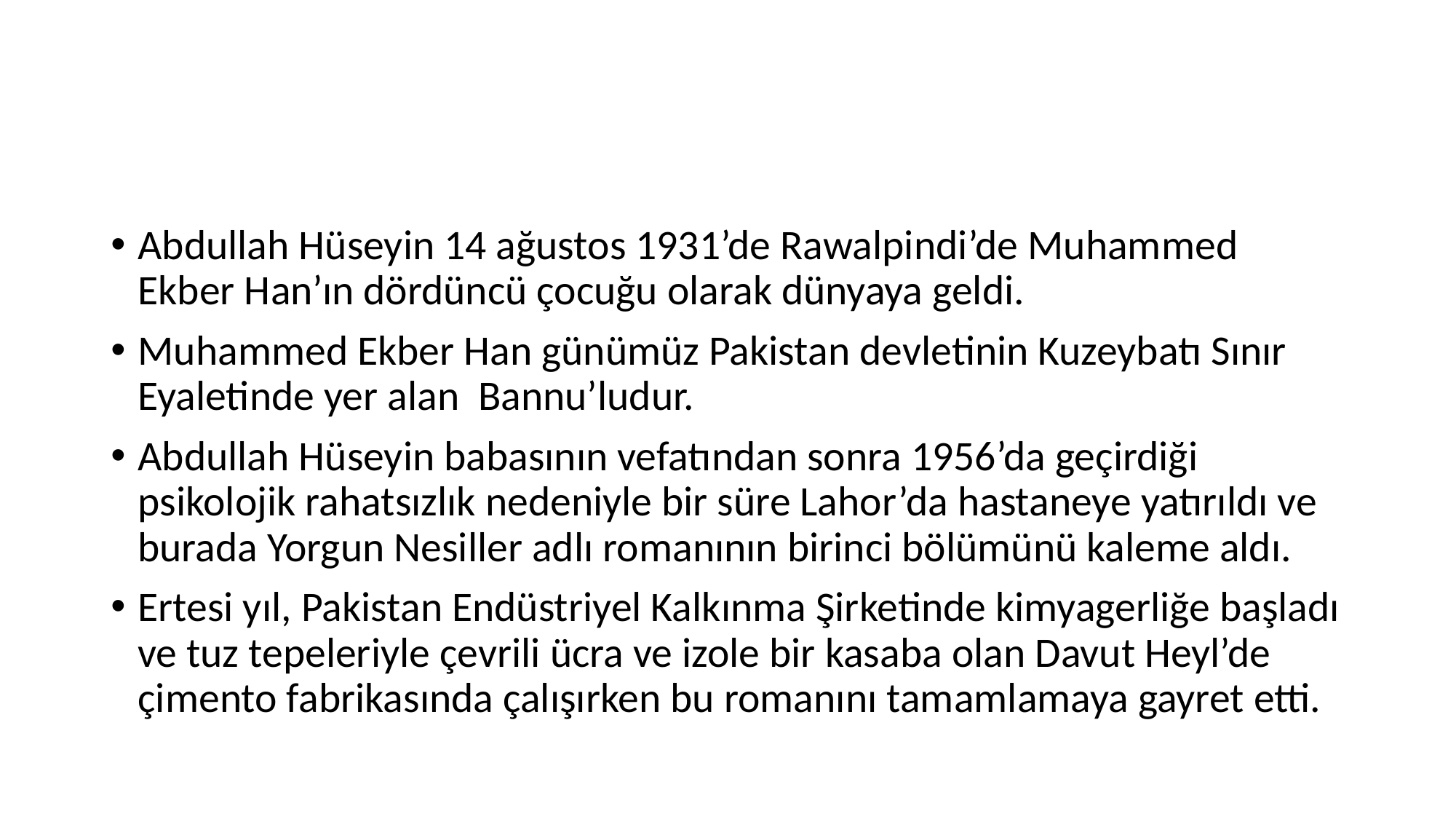

#
Abdullah Hüseyin 14 ağustos 1931’de Rawalpindi’de Muhammed Ekber Han’ın dördüncü çocuğu olarak dünyaya geldi.
Muhammed Ekber Han günümüz Pakistan devletinin Kuzeybatı Sınır Eyaletinde yer alan  Bannu’ludur.
Abdullah Hüseyin babasının vefatından sonra 1956’da geçirdiği psikolojik rahatsızlık nedeniyle bir süre Lahor’da hastaneye yatırıldı ve burada Yorgun Nesiller adlı romanının birinci bölümünü kaleme aldı.
Ertesi yıl, Pakistan Endüstriyel Kalkınma Şirketinde kimyagerliğe başladı ve tuz tepeleriyle çevrili ücra ve izole bir kasaba olan Davut Heyl’de çimento fabrikasında çalışırken bu romanını tamamlamaya gayret etti.